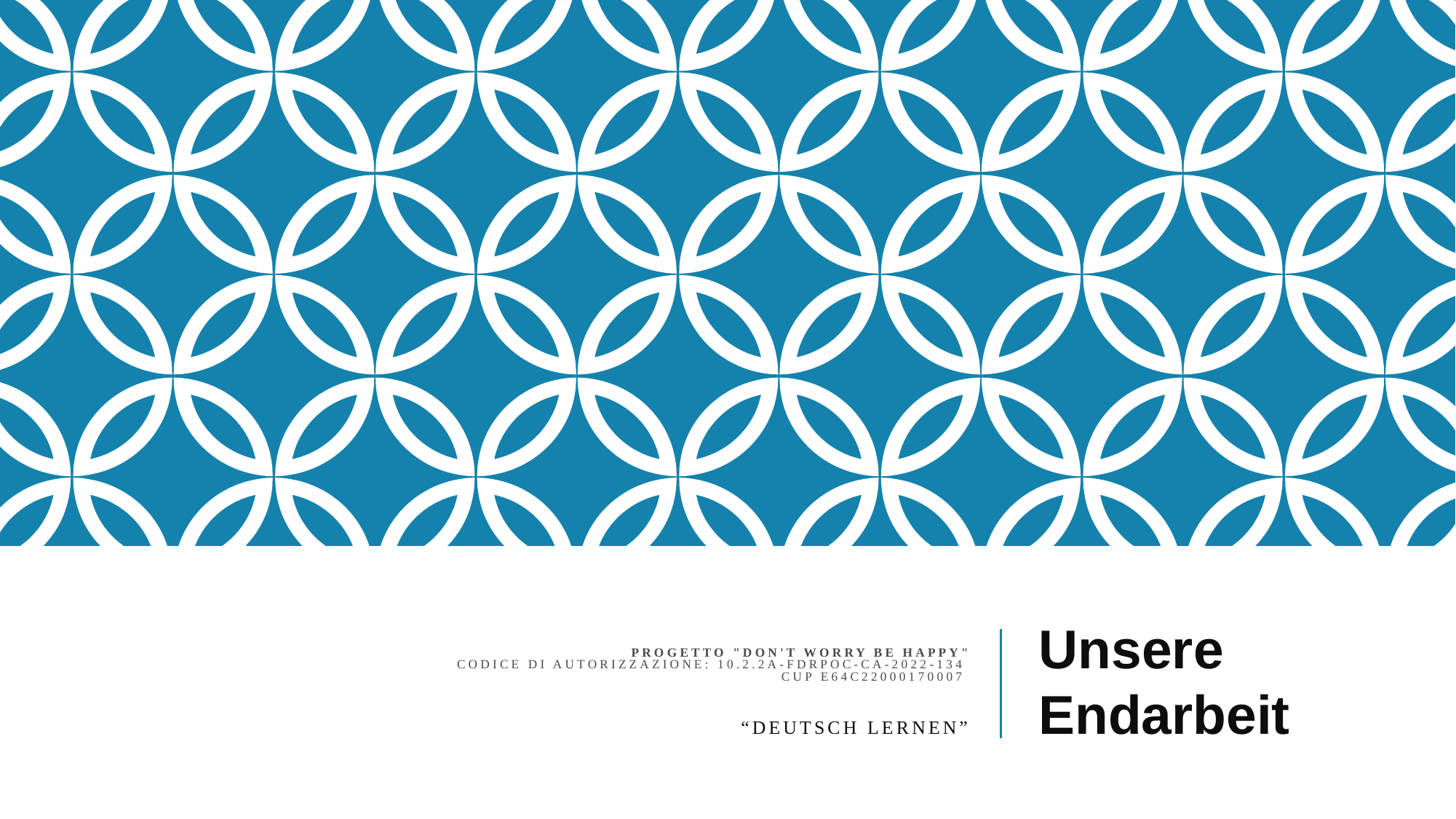

# Progetto "Don't Worry be happy"  CODICE DI AUTORIZZAZIONE: 10.2.2A-FDRPOC-CA-2022-134 CUP E64C22000170007        “DEUTSCH LERNEN”
Unsere Endarbeit